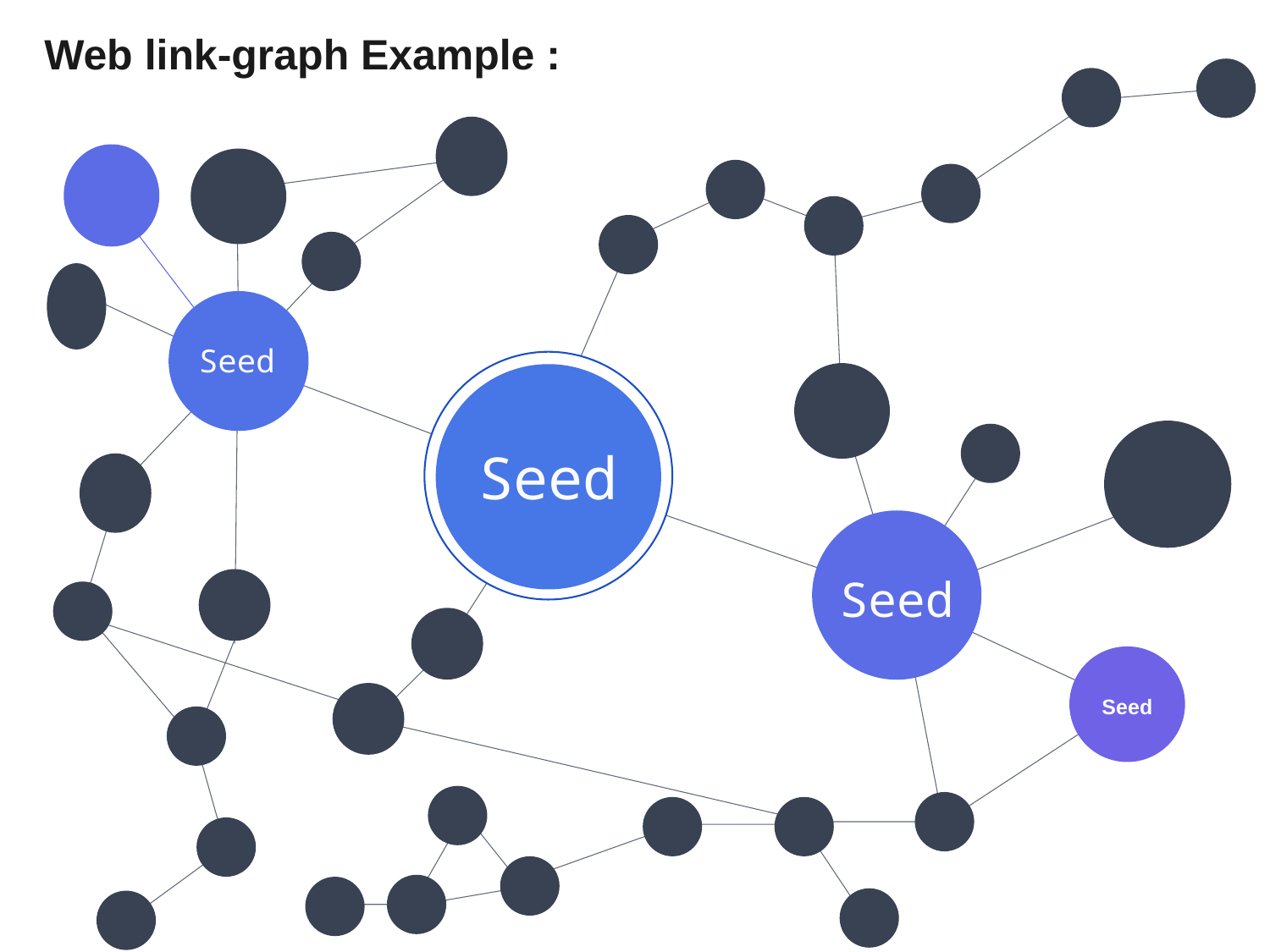

Web link-graph Example :

Seed

Seed

Seed

Seed